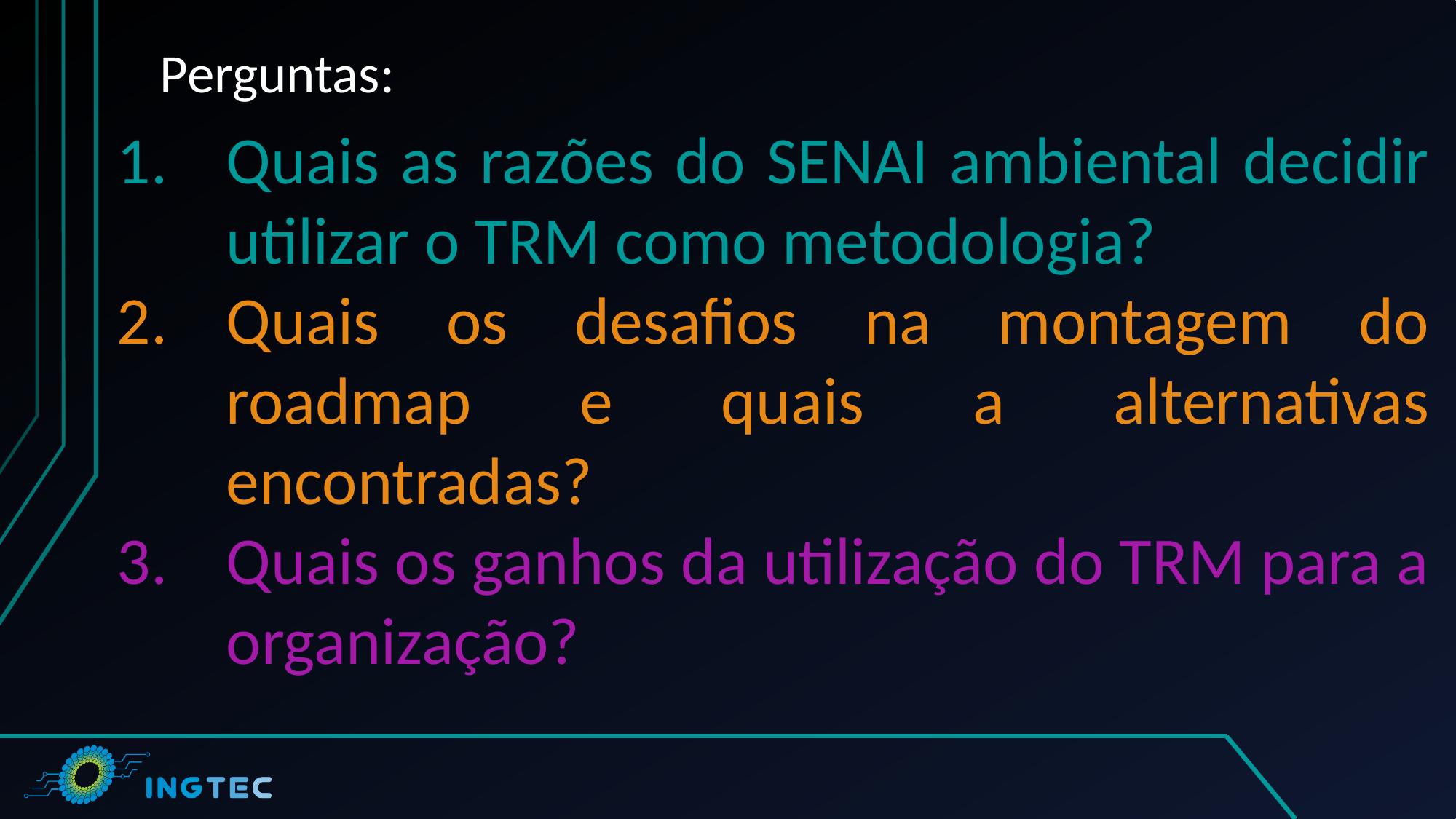

# Perguntas:
Quais as razões do SENAI ambiental decidir utilizar o TRM como metodologia?
Quais os desafios na montagem do roadmap e quais a alternativas encontradas?
Quais os ganhos da utilização do TRM para a organização?